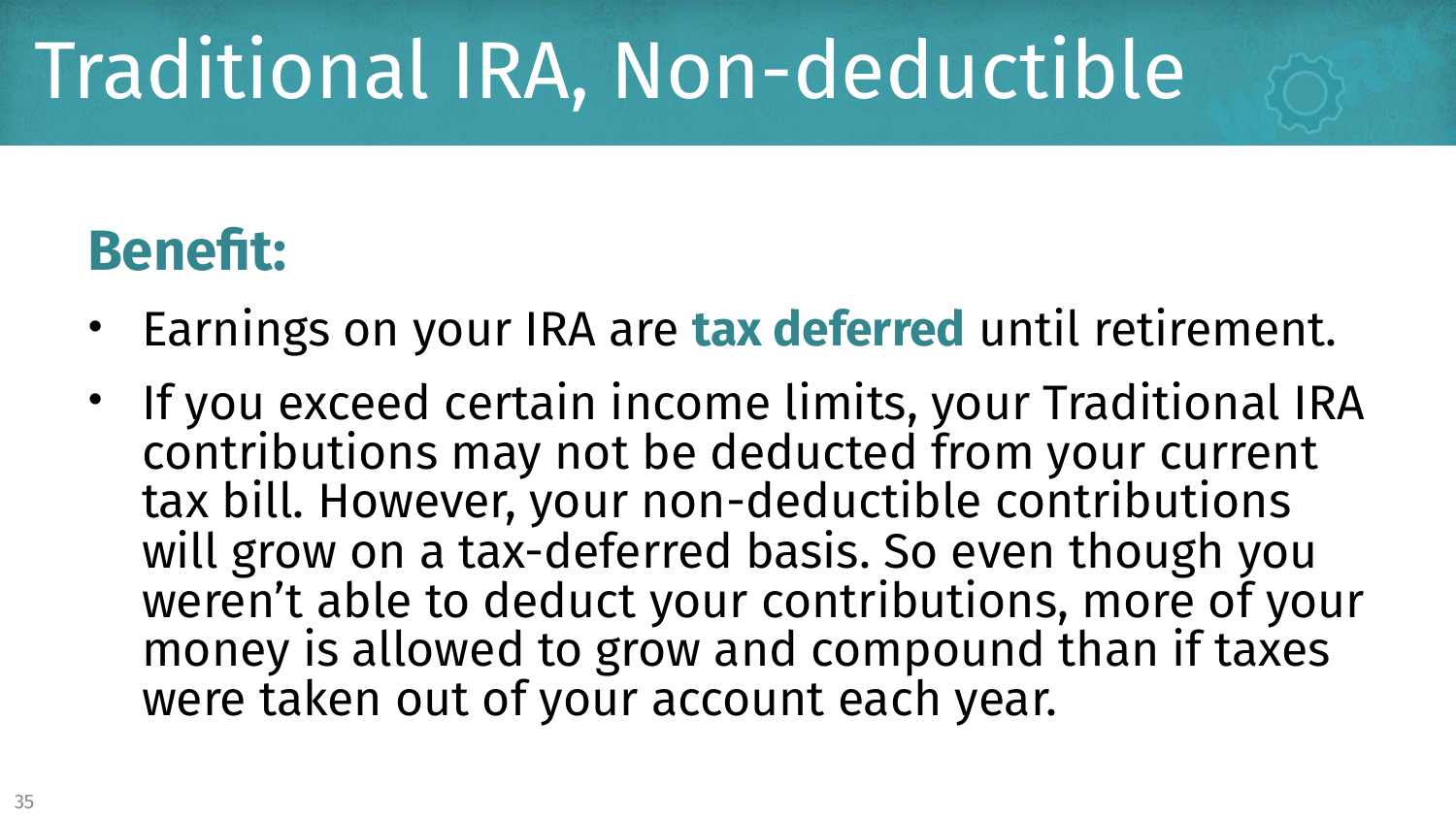

# Traditional IRA, Non-deductible
Benefit:
Earnings on your IRA are tax deferred until retirement.
If you exceed certain income limits, your Traditional IRA contributions may not be deducted from your current tax bill. However, your non-deductible contributions will grow on a tax-deferred basis. So even though you weren’t able to deduct your contributions, more of your money is allowed to grow and compound than if taxes were taken out of your account each year.